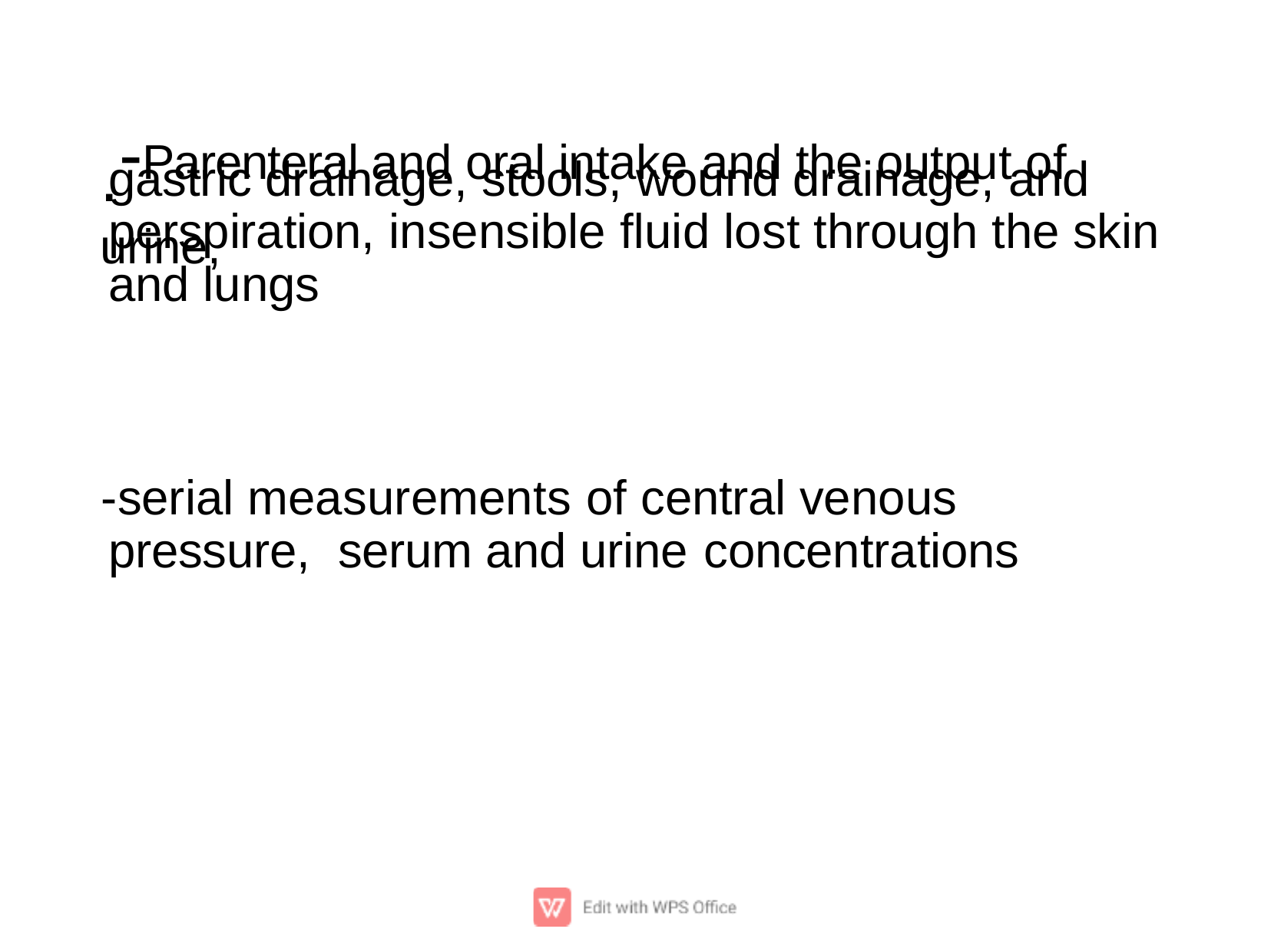

# .-Parenteral and oral intake and the output of urine,
gastric drainage, stools, wound drainage, and  perspiration, insensible ﬂuid lost through the skin  and lungs
-serial measurements of central venous pressure,  serum and urine concentrations